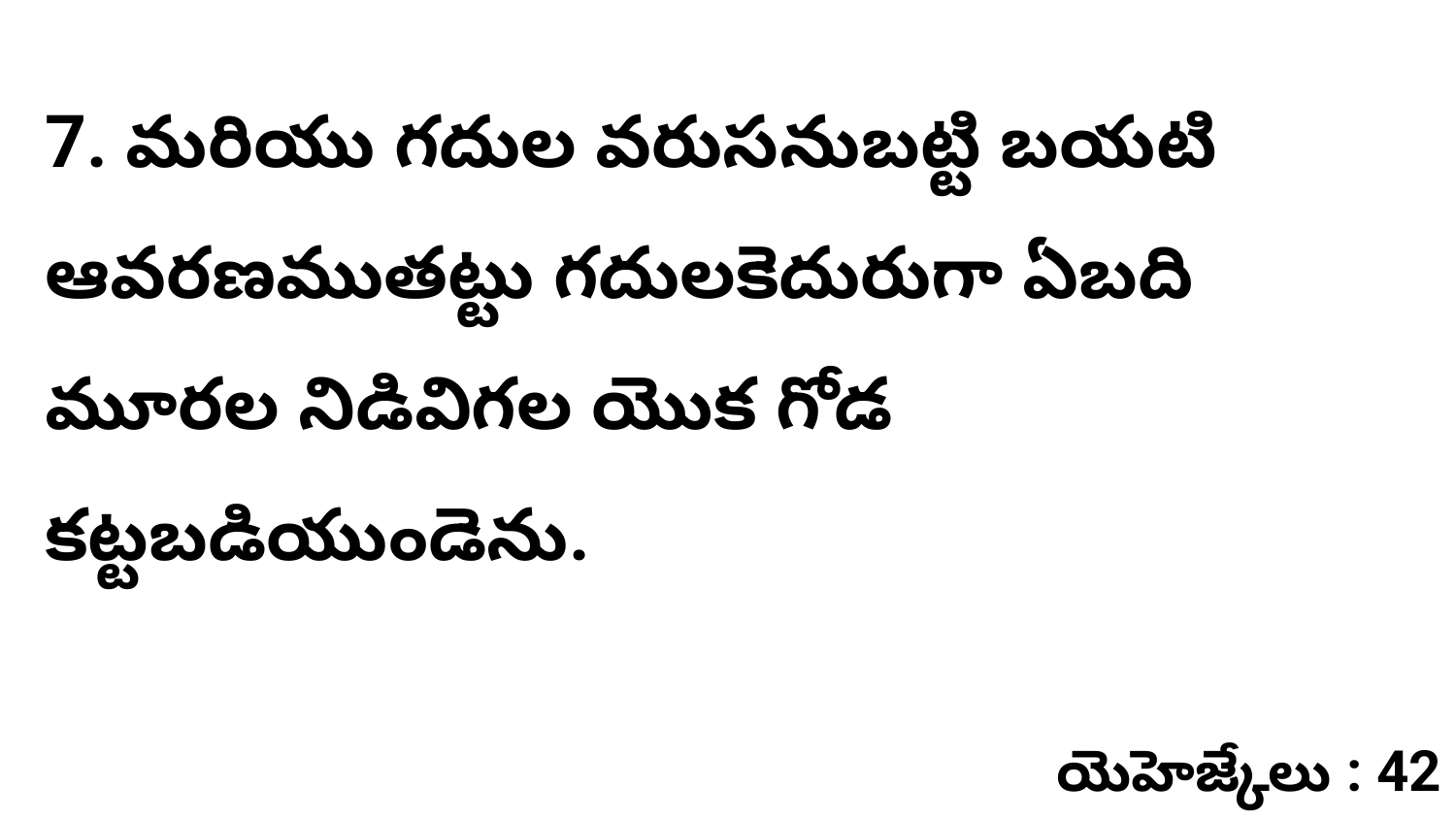

7. మరియు గదుల వరుసనుబట్టి బయటి ఆవరణముతట్టు గదులకెదురుగా ఏబది మూరల నిడివిగల యొక గోడ కట్టబడియుండెను.
యెహెజ్కేలు : 42